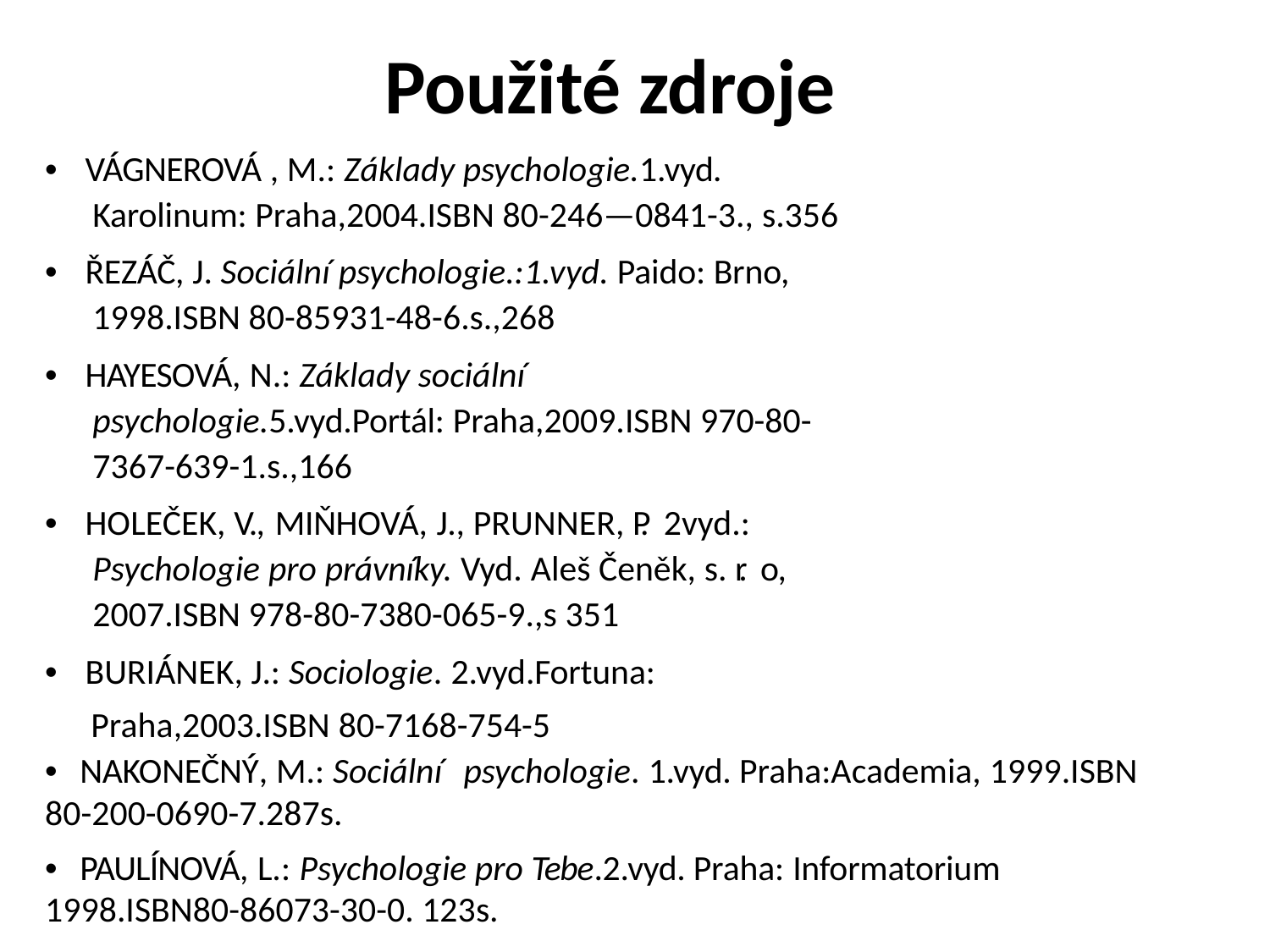

Použité zdroje
• VÁGNEROVÁ , M.: Základy psychologie.1.vyd.
Karolinum: Praha,2004.ISBN 80-246—0841-3., s.356
• ŘEZÁČ, J. Sociální psychologie.:1.vyd. Paido: Brno,
1998.ISBN 80-85931-48-6.s.,268
• HAYESOVÁ, N.: Základy sociální
psychologie.5.vyd.Portál: Praha,2009.ISBN 970-80-
7367-639-1.s.,166
• HOLEČEK, V., MIŇHOVÁ, J., PRUNNER, P. 2vyd.:
Psychologie pro právníky. Vyd. Aleš Čeněk, s. r. o,
2007.ISBN 978-80-7380-065-9.,s 351
• BURIÁNEK, J.: Sociologie. 2.vyd.Fortuna:
Praha,2003.ISBN 80-7168-754-5
• NAKONEČNÝ, M.: Sociální psychologie. 1.vyd. Praha:Academia, 1999.ISBN 80-200-0690-7.287s.
• PAULÍNOVÁ, L.: Psychologie pro Tebe.2.vyd. Praha: Informatorium  1998.ISBN80-86073-30-0. 123s.